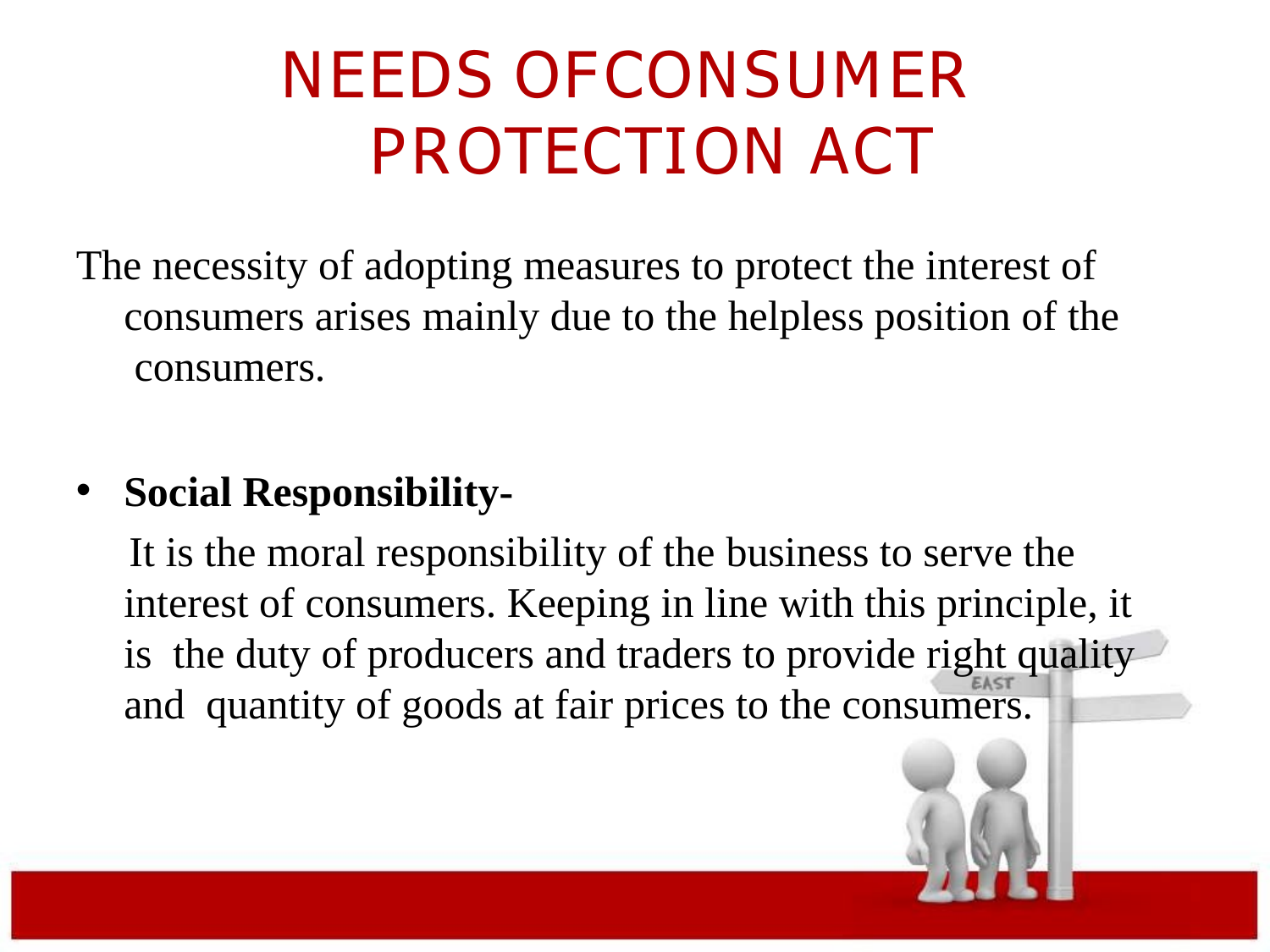

# NEEDS OF	CONSUMER  PROTECTION ACT
The necessity of adopting measures to protect the interest of  consumers arises mainly due to the helpless position of the  consumers.

Social Responsibility-
It is the moral responsibility of the business to serve the  interest of consumers. Keeping in line with this principle, it is  the duty of producers and traders to provide right quality and  quantity of goods at fair prices to the consumers.